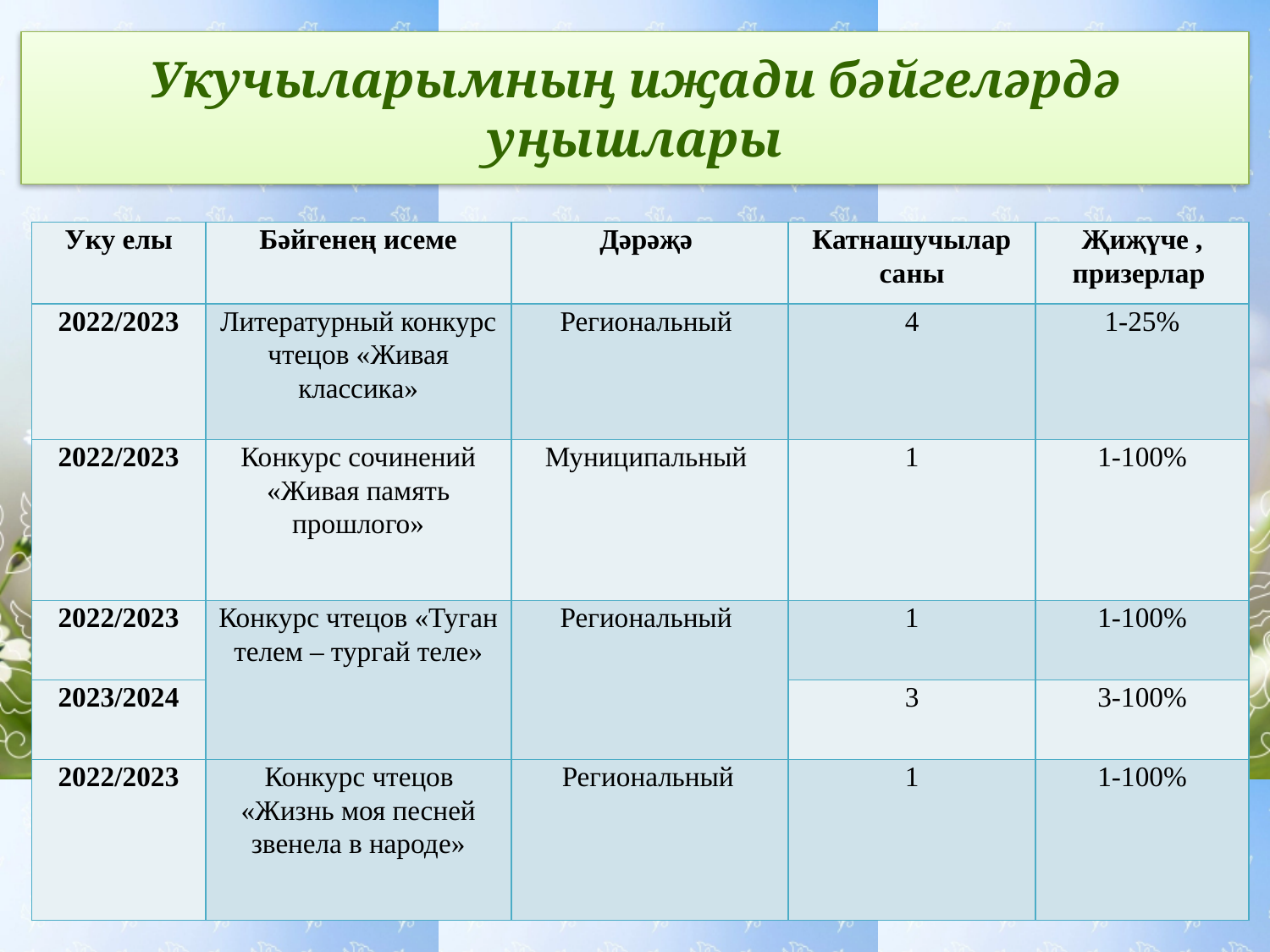

# Укучыларымның иҗади бәйгеләрдә уңышлары
| Уку елы | Бәйгенең исеме | Дәрәҗә | Катнашучылар саны | Җиҗүче , призерлар |
| --- | --- | --- | --- | --- |
| 2022/2023 | Литературный конкурс чтецов «Живая классика» | Региональный | 4 | 1-25% |
| 2022/2023 | Конкурс сочинений «Живая память прошлого» | Муниципальный | 1 | 1-100% |
| 2022/2023 | Конкурс чтецов «Туган телем – тургай теле» | Региональный | 1 | 1-100% |
| 2023/2024 |  |  | 3 | 3-100% |
| 2022/2023 | Конкурс чтецов «Жизнь моя песней звенела в народе» | Региональный | 1 | 1-100% |